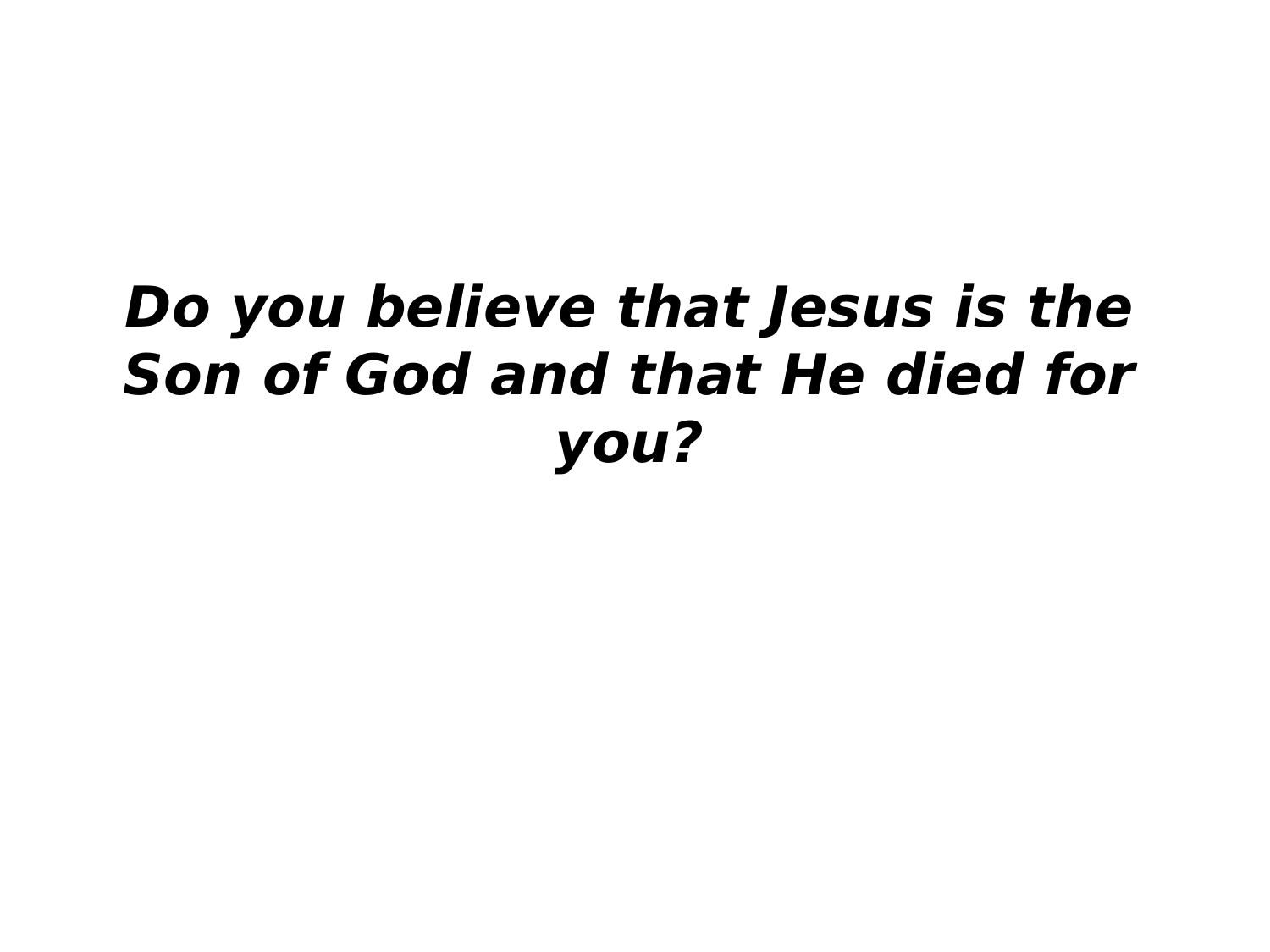

Do you believe that Jesus is the Son of God and that He died for you?